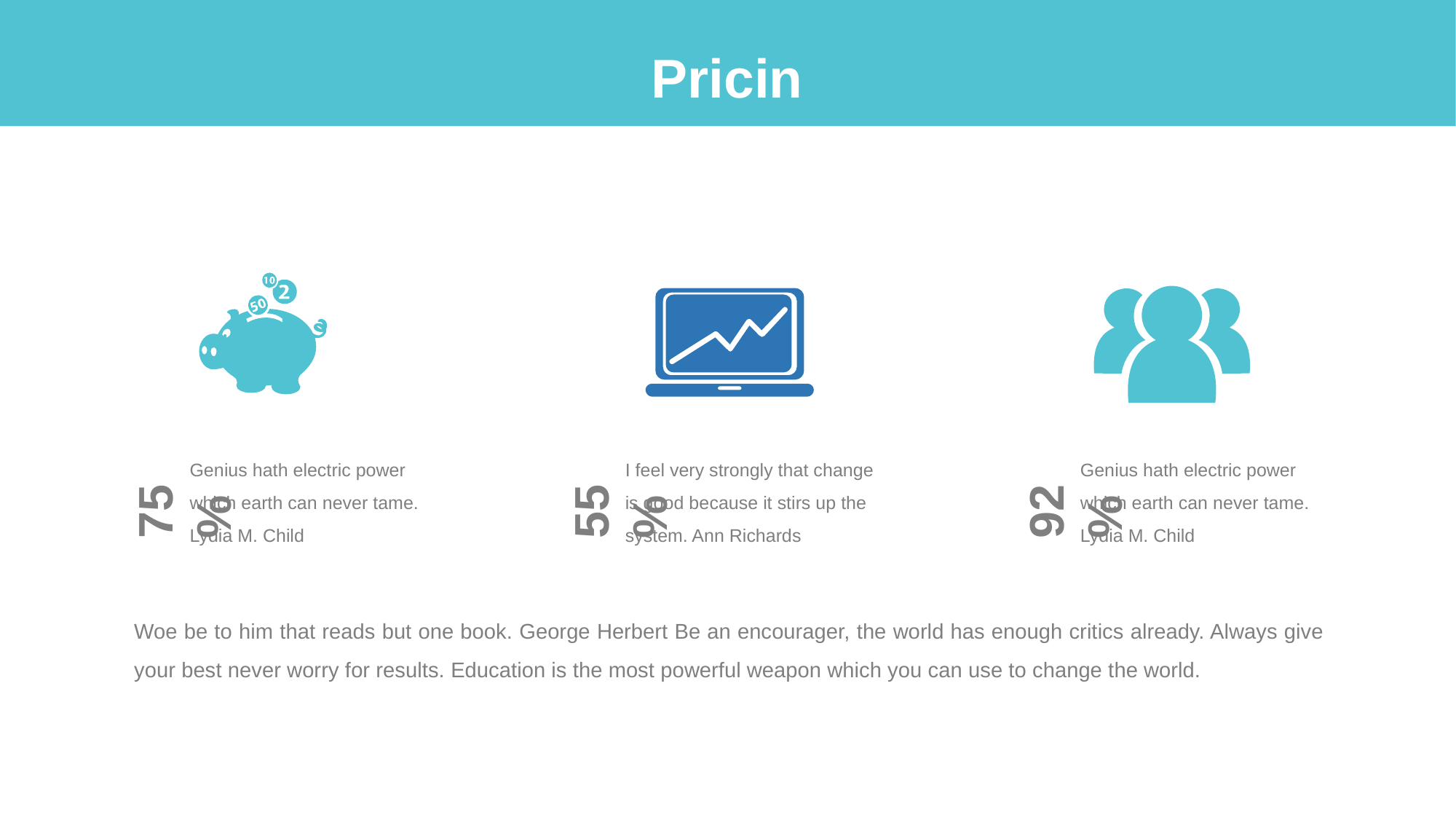

Pricing

Genius hath electric power which earth can never tame. Lydia M. Child
75%
I feel very strongly that change is good because it stirs up the system. Ann Richards
55%
Genius hath electric power which earth can never tame. Lydia M. Child
92%
Woe be to him that reads but one book. George Herbert Be an encourager, the world has enough critics already. Always give your best never worry for results. Education is the most powerful weapon which you can use to change the world.